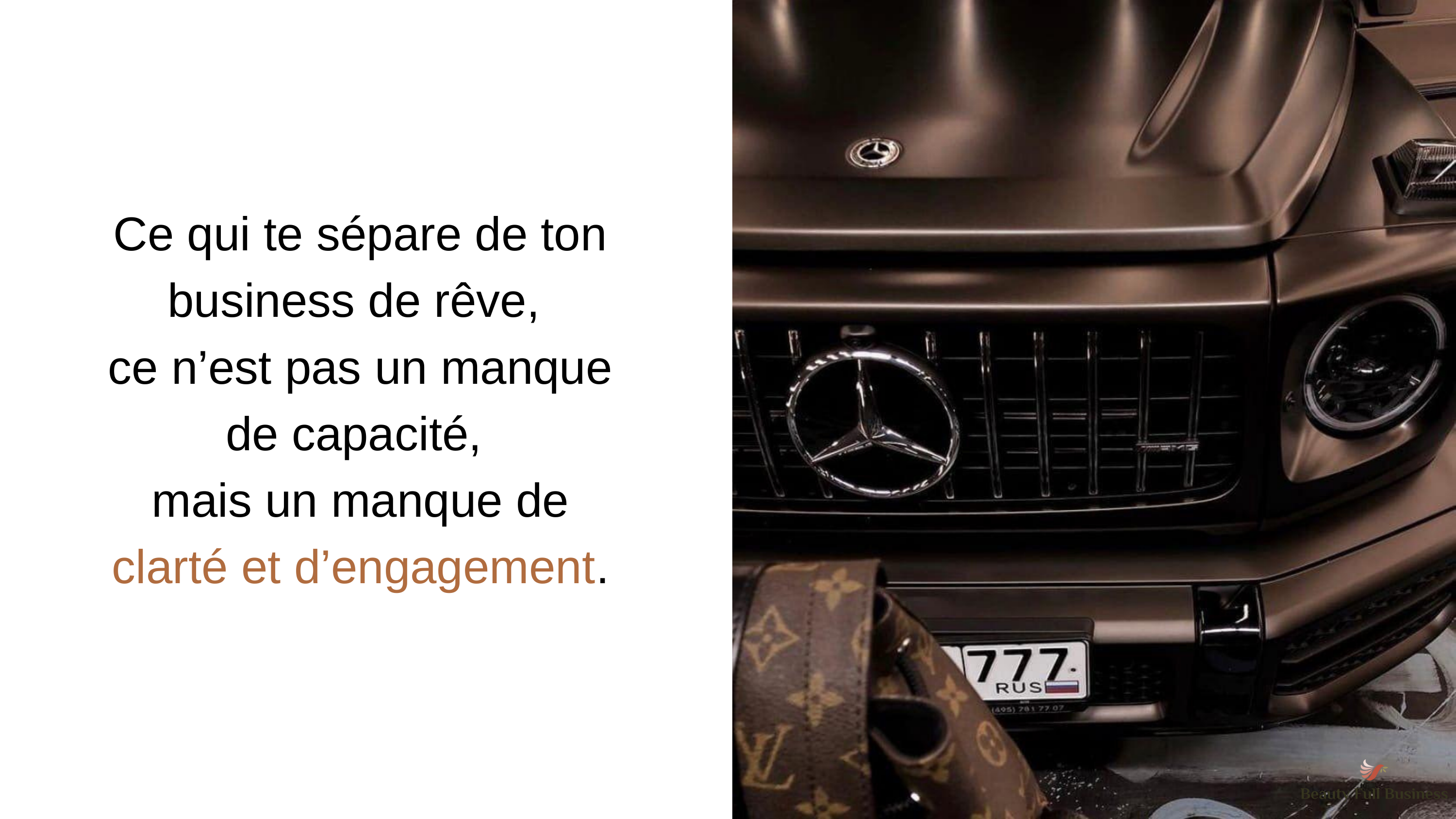

Ce qui te sépare de ton business de rêve,
ce n’est pas un manque de capacité,
mais un manque de clarté et d’engagement.